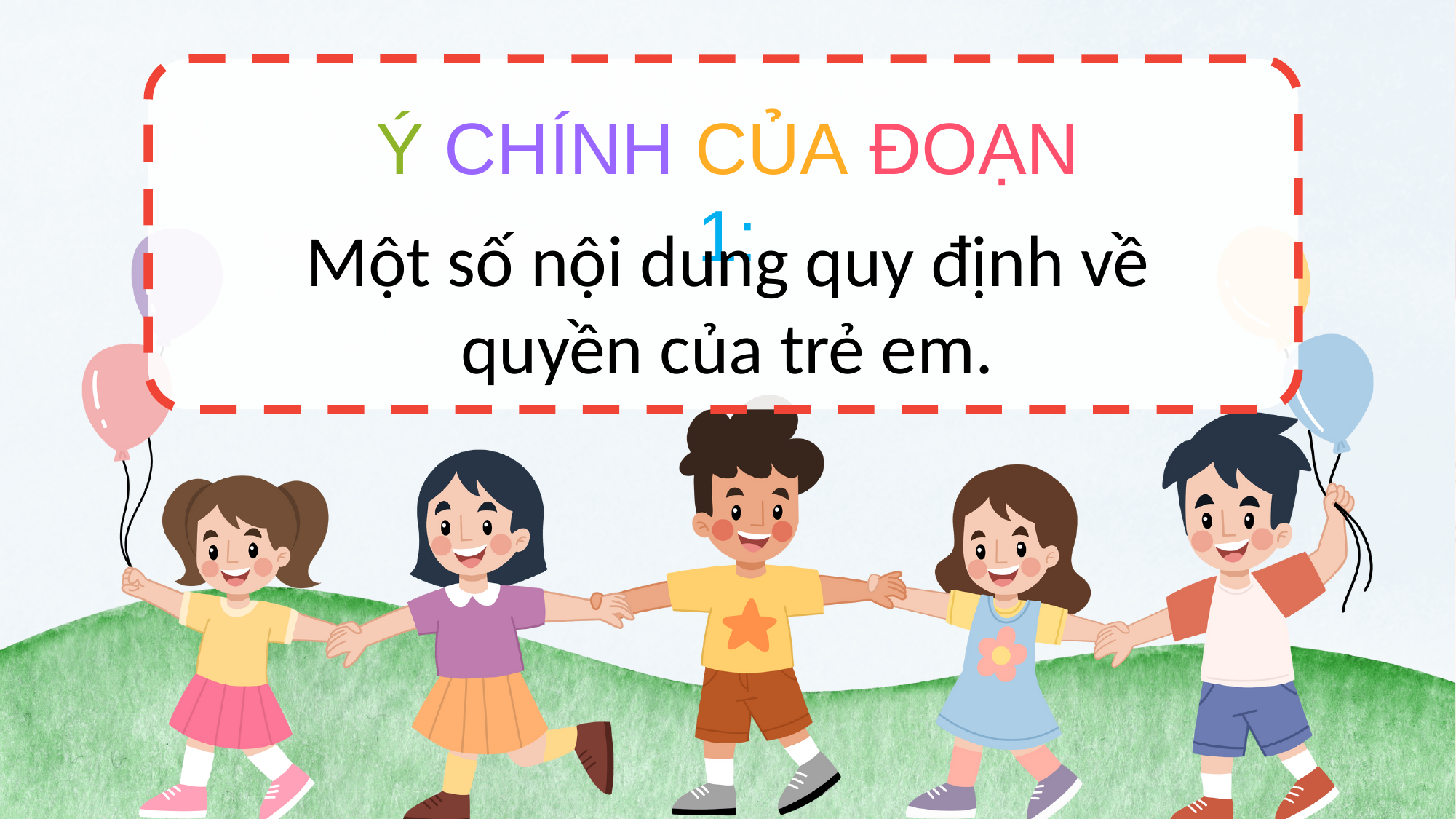

.
Ý CHÍNH CỦA ĐOẠN 1:
Một số nội dung quy định về quyền của trẻ em.